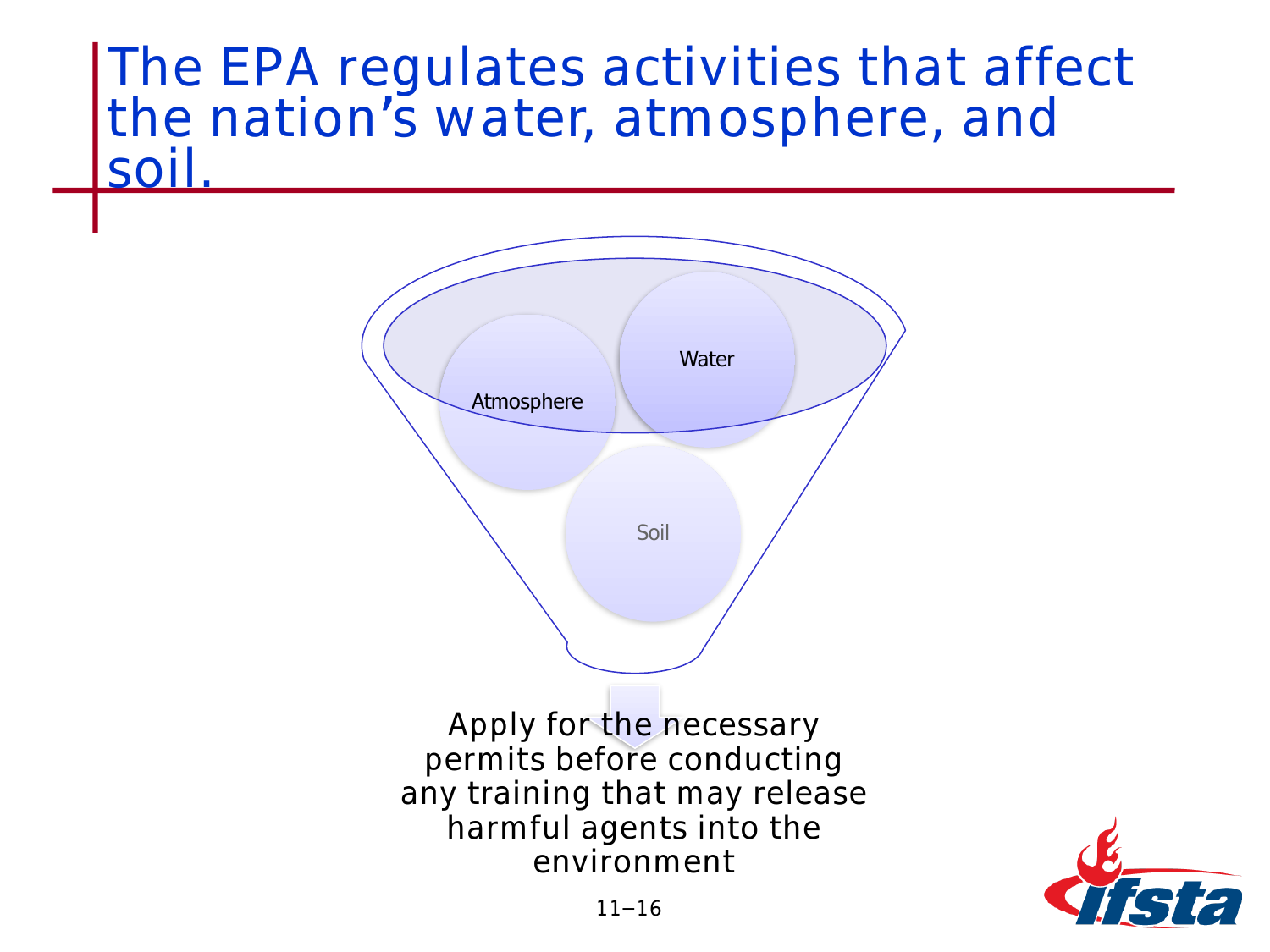

# The EPA regulates activities that affect the nation’s water, atmosphere, and soil.
Apply for the necessary permits before conducting any training that may release harmful agents into the environment
Soil
Atmosphere
Water
11–16